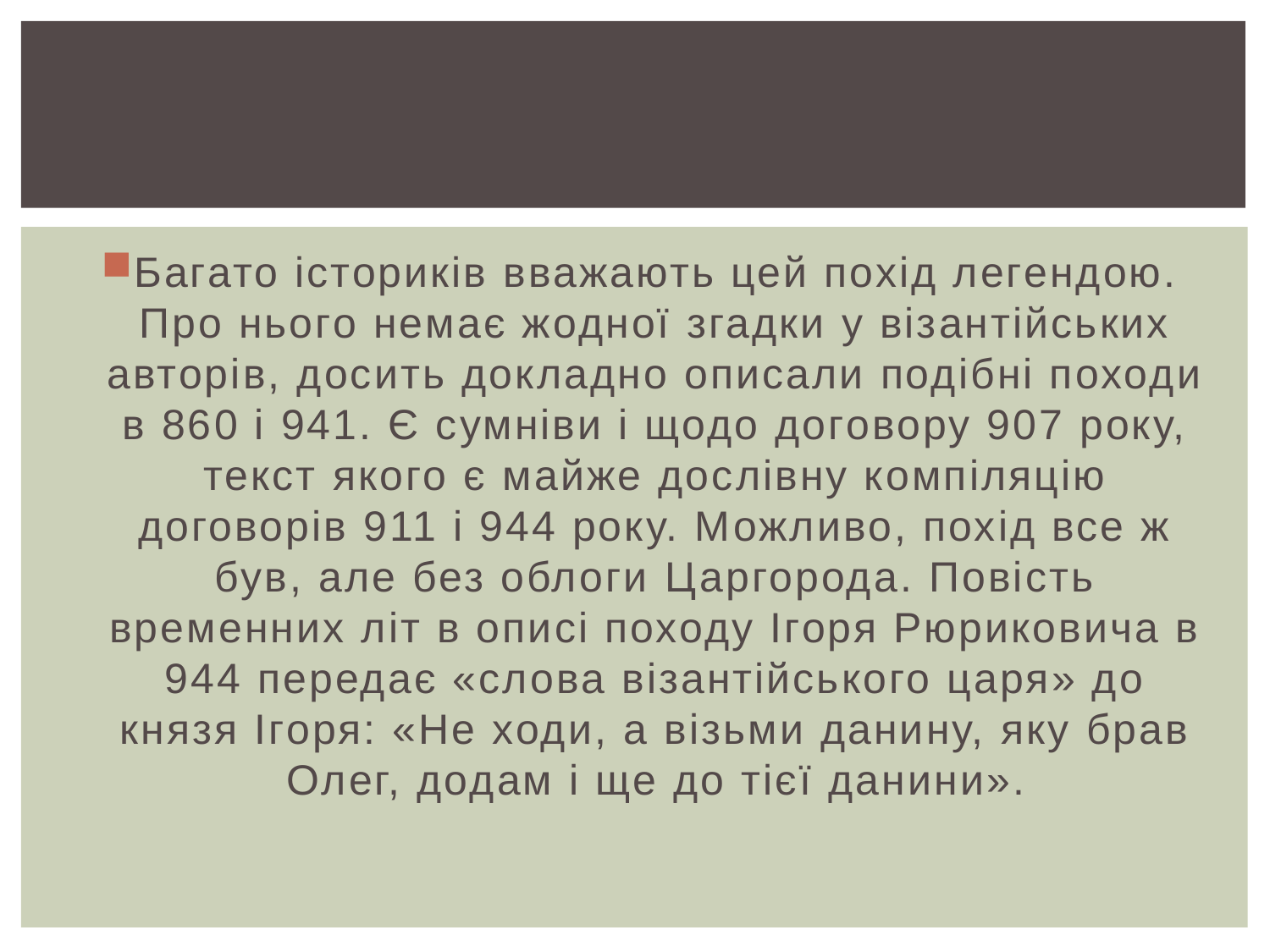

#
Багато істориків вважають цей похід легендою. Про нього немає жодної згадки у візантійських авторів, досить докладно описали подібні походи в 860 і 941. Є сумніви і щодо договору 907 року, текст якого є майже дослівну компіляцію договорів 911 і 944 року. Можливо, похід все ж був, але без облоги Царгорода. Повість временних літ в описі походу Ігоря Рюриковича в 944 передає «слова візантійського царя» до князя Ігоря: «Не ходи, а візьми данину, яку брав Олег, додам і ще до тієї данини».